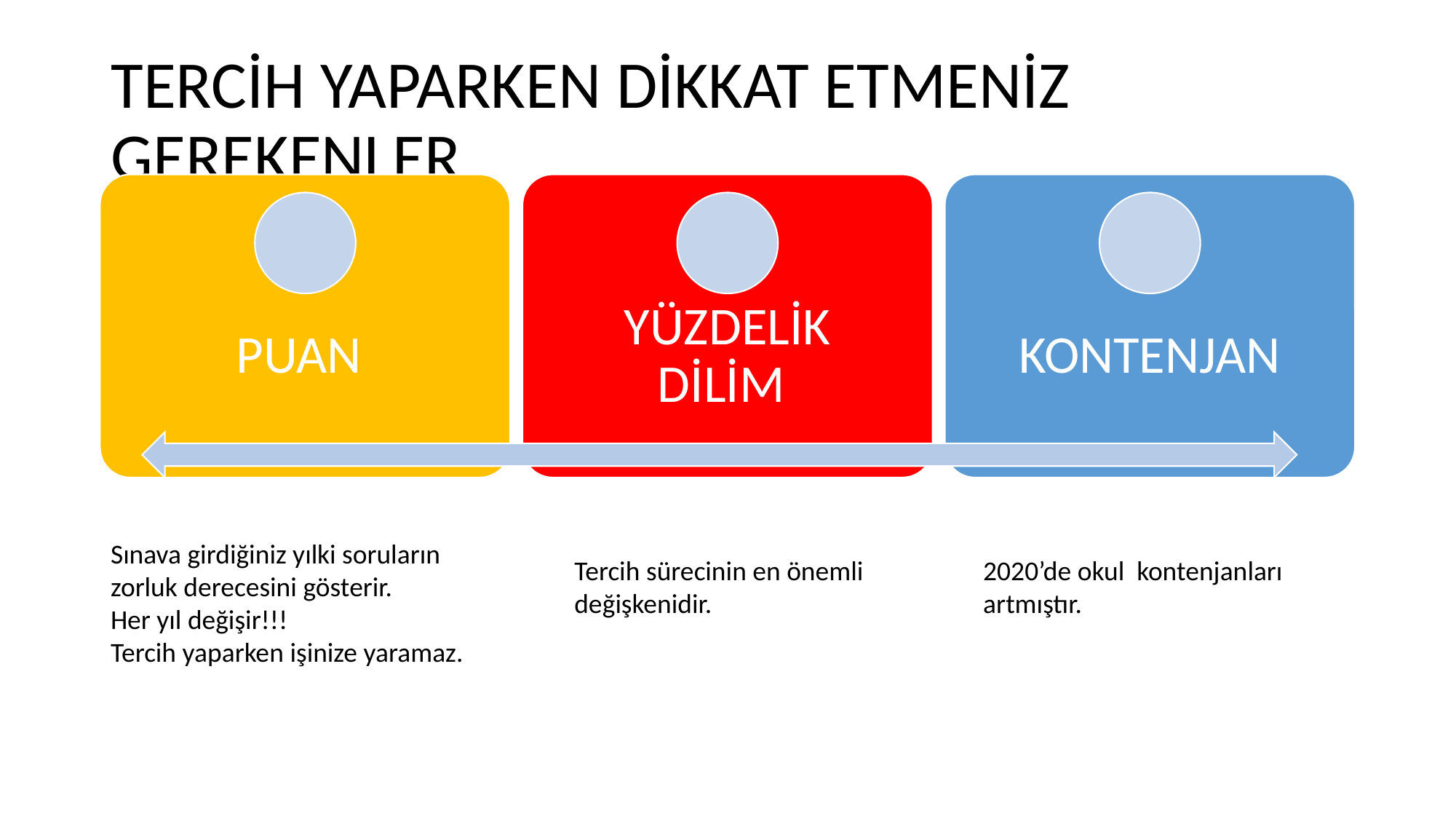

# TERCİH YAPARKEN DİKKAT ETMENİZ GEREKENLER
PUAN
YÜZDELİK DİLİM
KONTENJAN
Sınava girdiğiniz yılki soruların zorluk derecesini gösterir.
Her yıl değişir!!!
Tercih yaparken işinize yaramaz.

Tercih sürecinin en önemli değişkenidir.
2020’de okul  kontenjanları artmıştır.